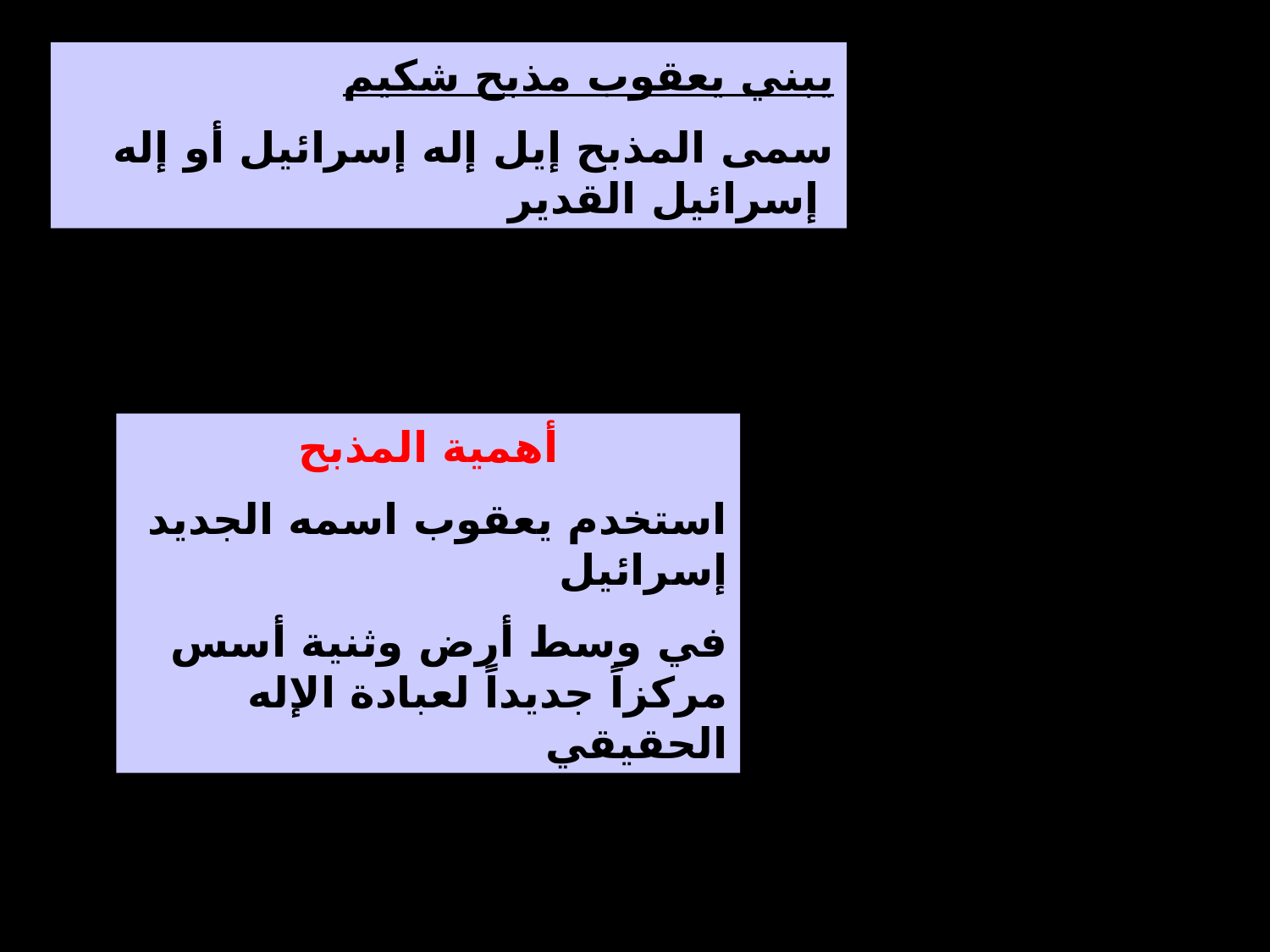

Jacob Builds Shechem Altar

يبني يعقوب مذبح شكيم
سمى المذبح إيل إله إسرائيل أو إله إسرائيل القدير
أهمية المذبح
استخدم يعقوب اسمه الجديد إسرائيل
في وسط أرض وثنية أسس مركزاً جديداً لعبادة الإله الحقيقي